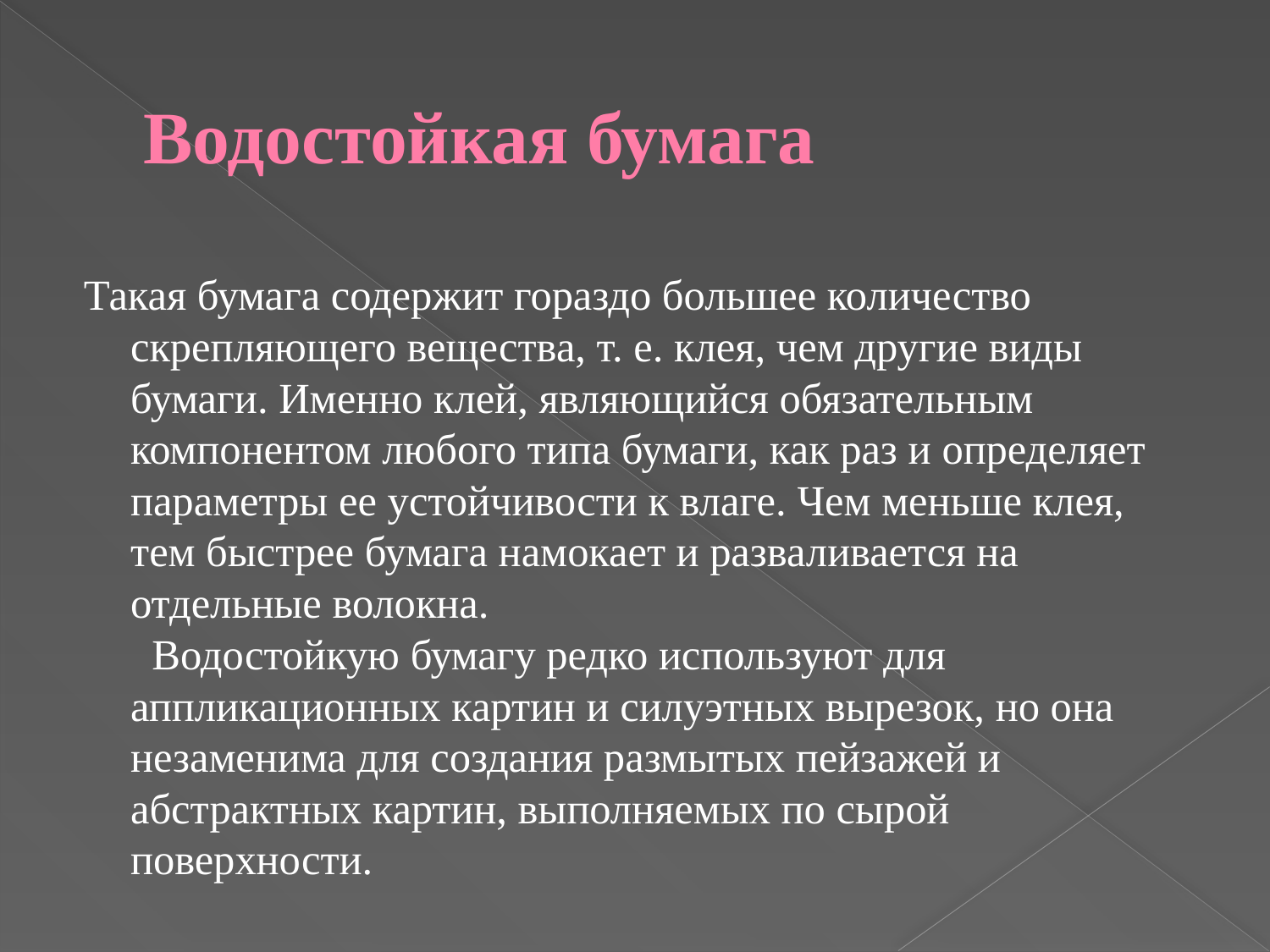

# Водостойкая бумага
Такая бумага содержит гораздо большее количество скрепляющего вещества, т. е. клея, чем другие виды бумаги. Именно клей, являющийся обязательным компонентом любого типа бумаги, как раз и определяет параметры ее устойчивости к влаге. Чем меньше клея, тем быстрее бумага намокает и разваливается на отдельные волокна.
  Водостойкую бумагу редко используют для аппликационных картин и силуэтных вырезок, но она незаменима для создания размытых пейзажей и абстрактных картин, выполняемых по сырой поверхности.